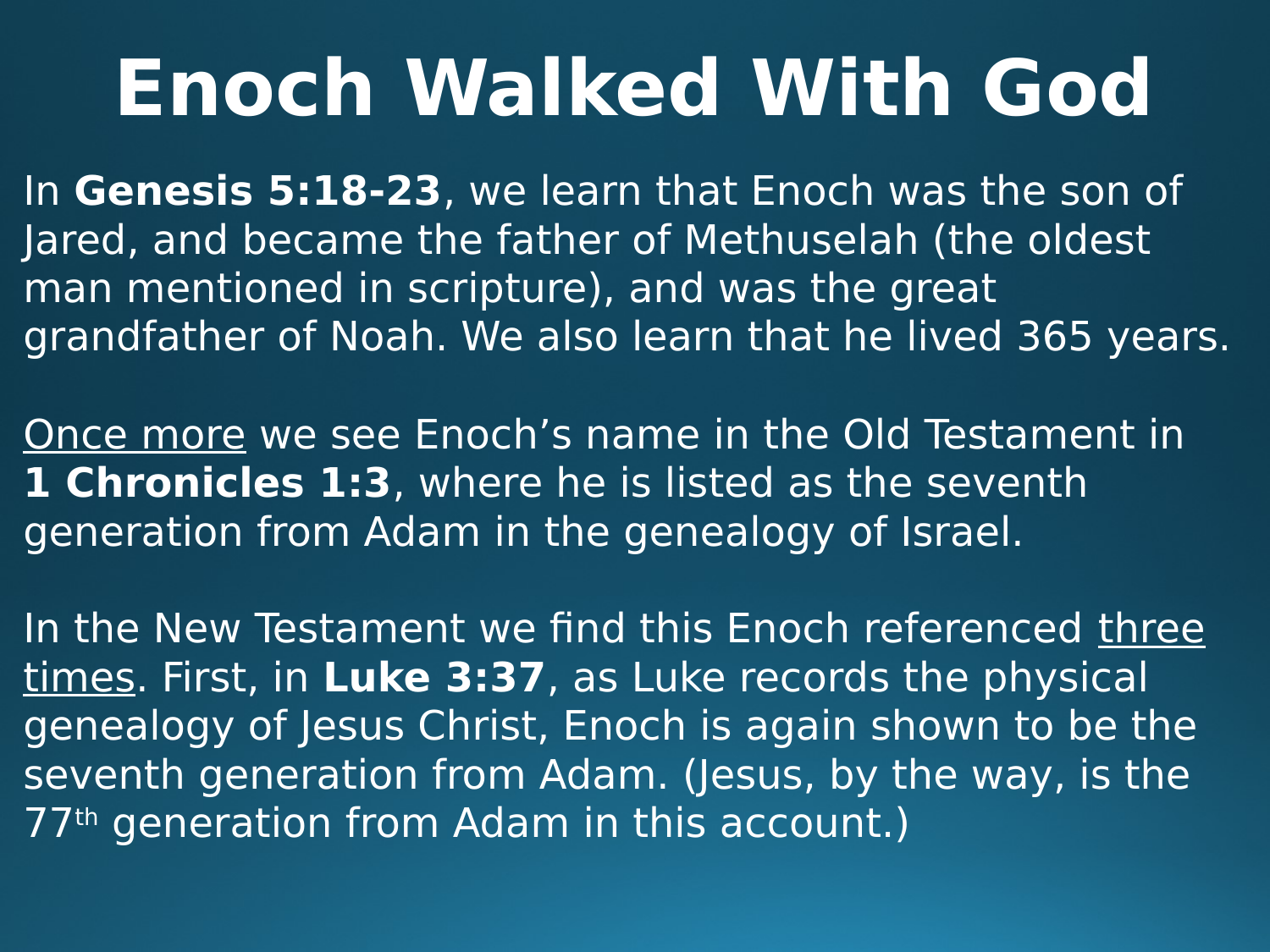

Enoch Walked With God
In Genesis 5:18-23, we learn that Enoch was the son of Jared, and became the father of Methuselah (the oldest man mentioned in scripture), and was the great grandfather of Noah. We also learn that he lived 365 years.

Once more we see Enoch’s name in the Old Testament in
1 Chronicles 1:3, where he is listed as the seventh generation from Adam in the genealogy of Israel.

In the New Testament we find this Enoch referenced three times. First, in Luke 3:37, as Luke records the physical genealogy of Jesus Christ, Enoch is again shown to be the seventh generation from Adam. (Jesus, by the way, is the 77th generation from Adam in this account.)